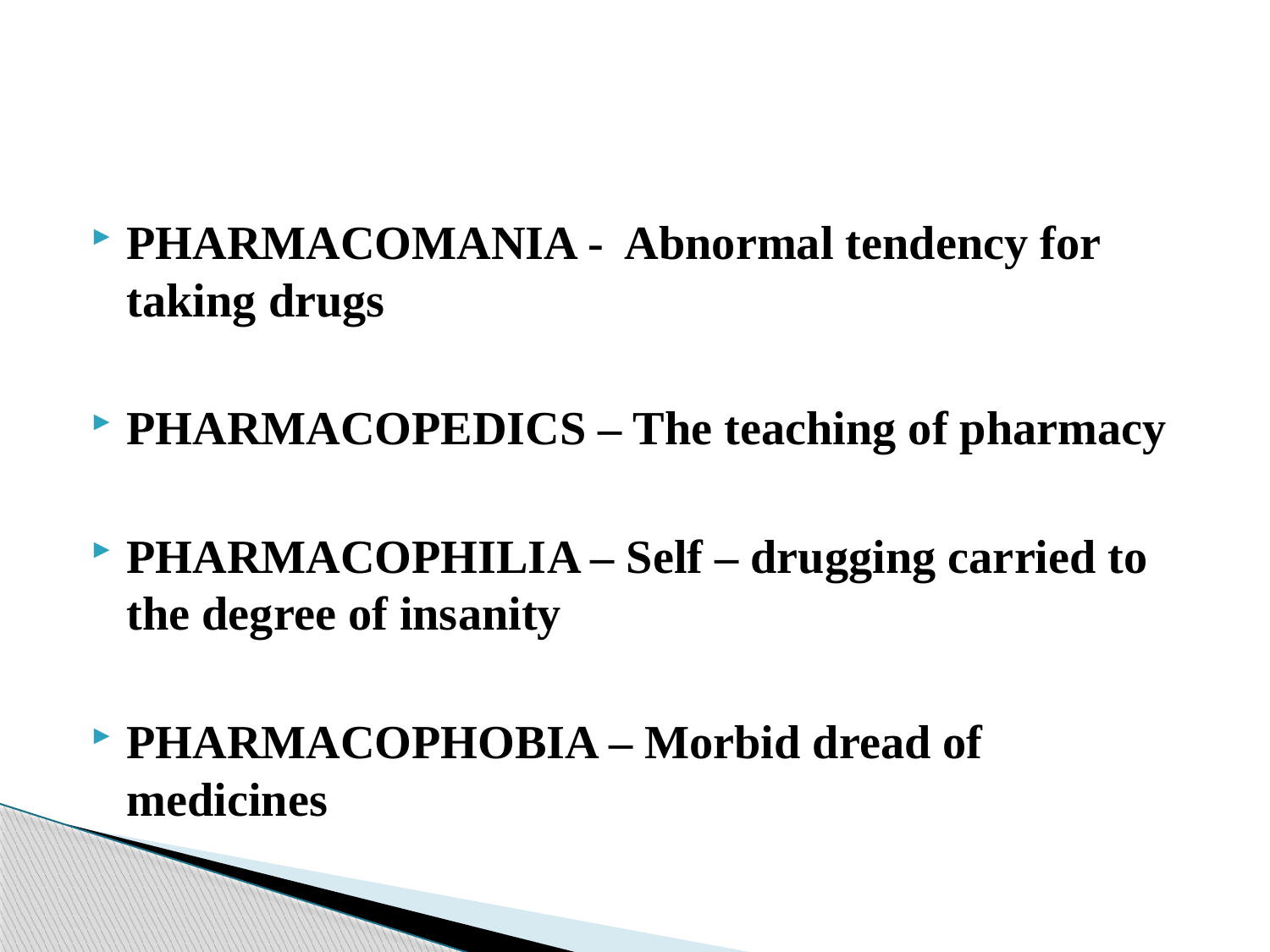

#
PHARMACOMANIA -  Abnormal tendency for taking drugs

PHARMACOPEDICS – The teaching of pharmacy

PHARMACOPHILIA – Self – drugging carried to the degree of insanity

PHARMACOPHOBIA – Morbid dread of medicines